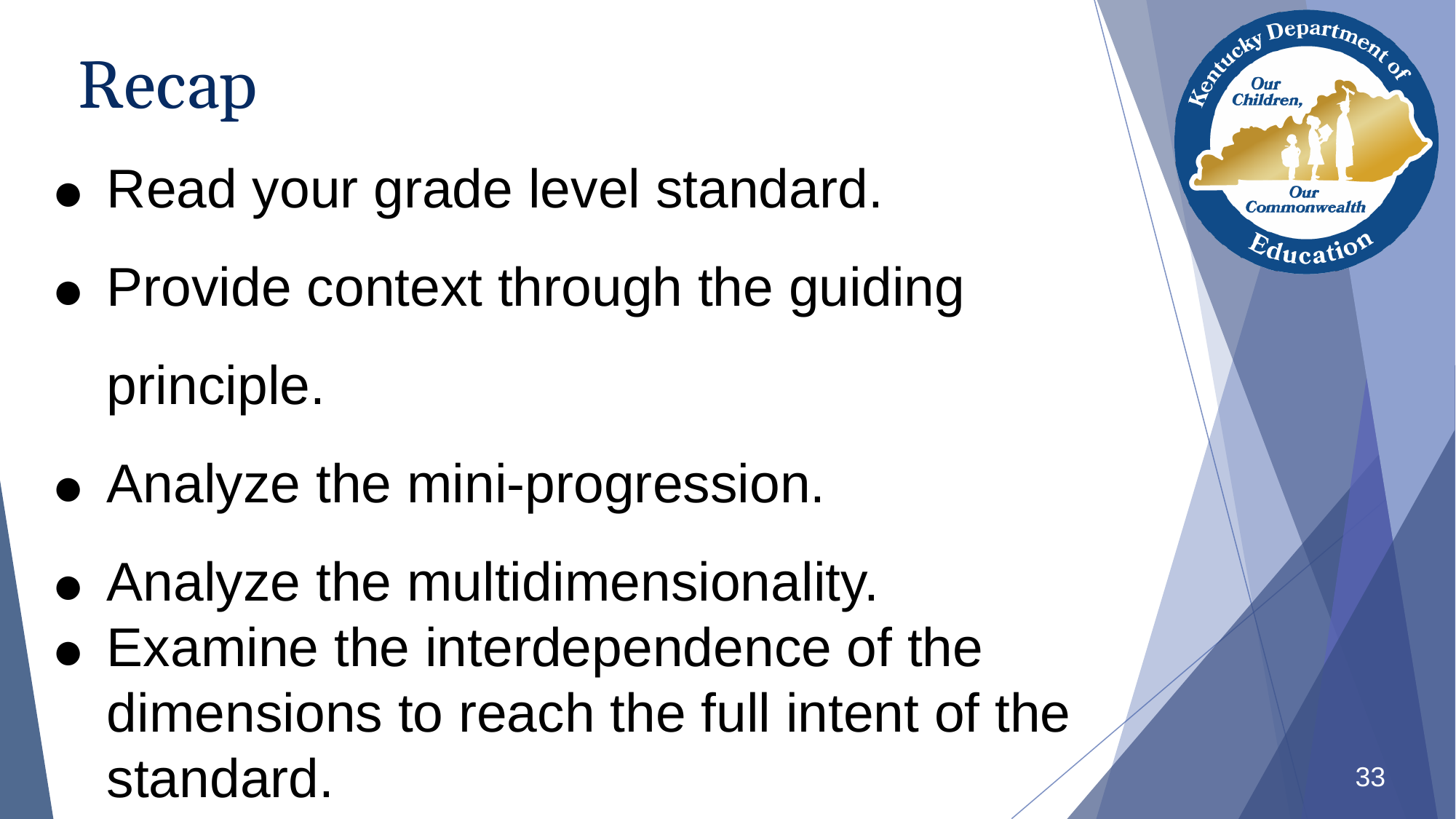

# Recap
Read your grade level standard.
Provide context through the guiding principle.
Analyze the mini-progression.
Analyze the multidimensionality.
Examine the interdependence of the dimensions to reach the full intent of the standard.

33